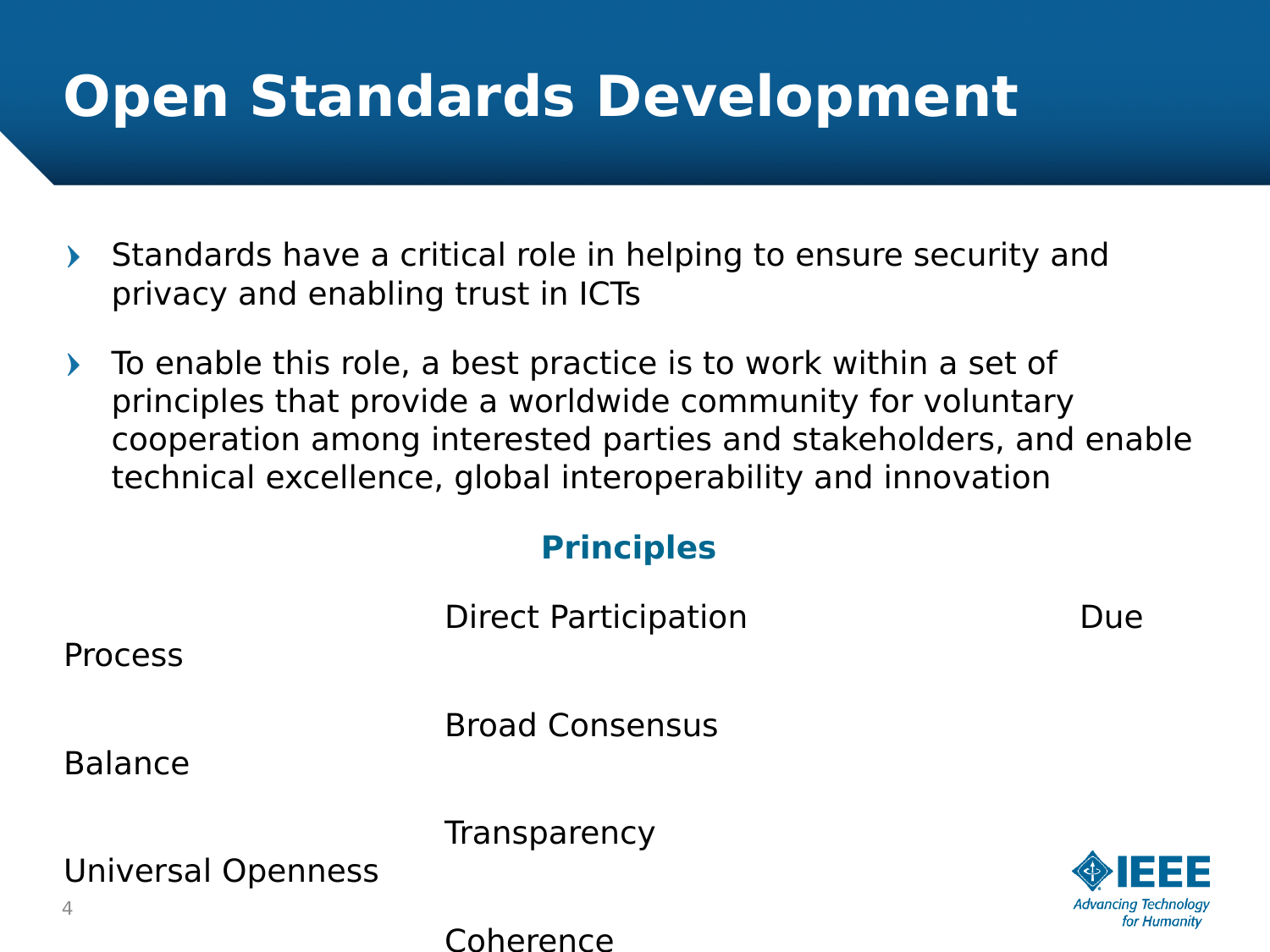

# Open Standards Development
Standards have a critical role in helping to ensure security and privacy and enabling trust in ICTs
To enable this role, a best practice is to work within a set of principles that provide a worldwide community for voluntary cooperation among interested parties and stakeholders, and enable technical excellence, global interoperability and innovation
Principles
			Direct Participation			Due Process
			Broad Consensus			Balance
			Transparency				Universal Openness
			Coherence					Development Dimension

4